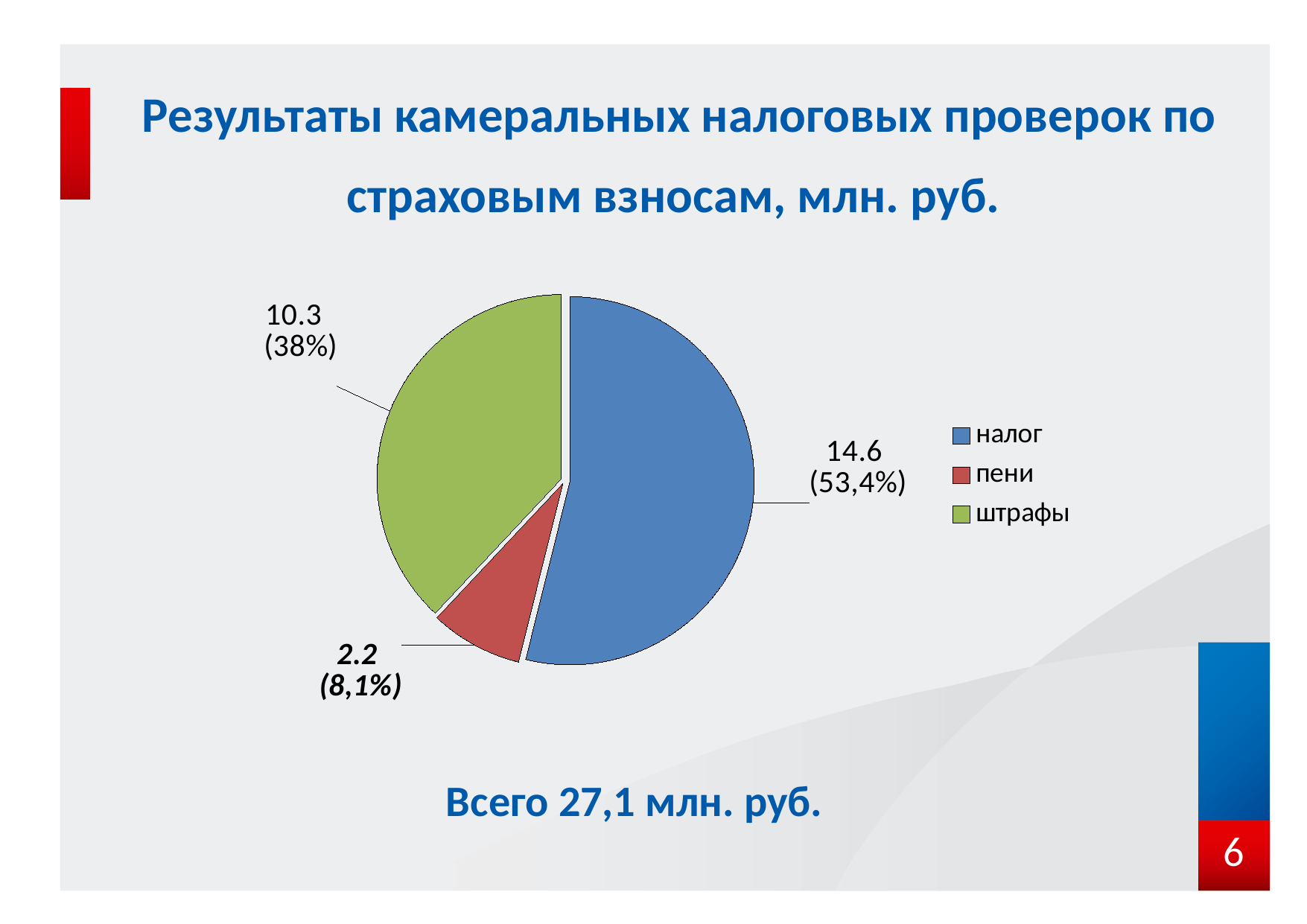

# Результаты камеральных налоговых проверок по страховым взносам, млн. руб.

### Chart

| Category | Столбец2 |
|---|---|
| налог  | 14.6 |
| пени | 2.2 |
| штрафы | 10.3 |
Всего 27,1 млн. руб.
6